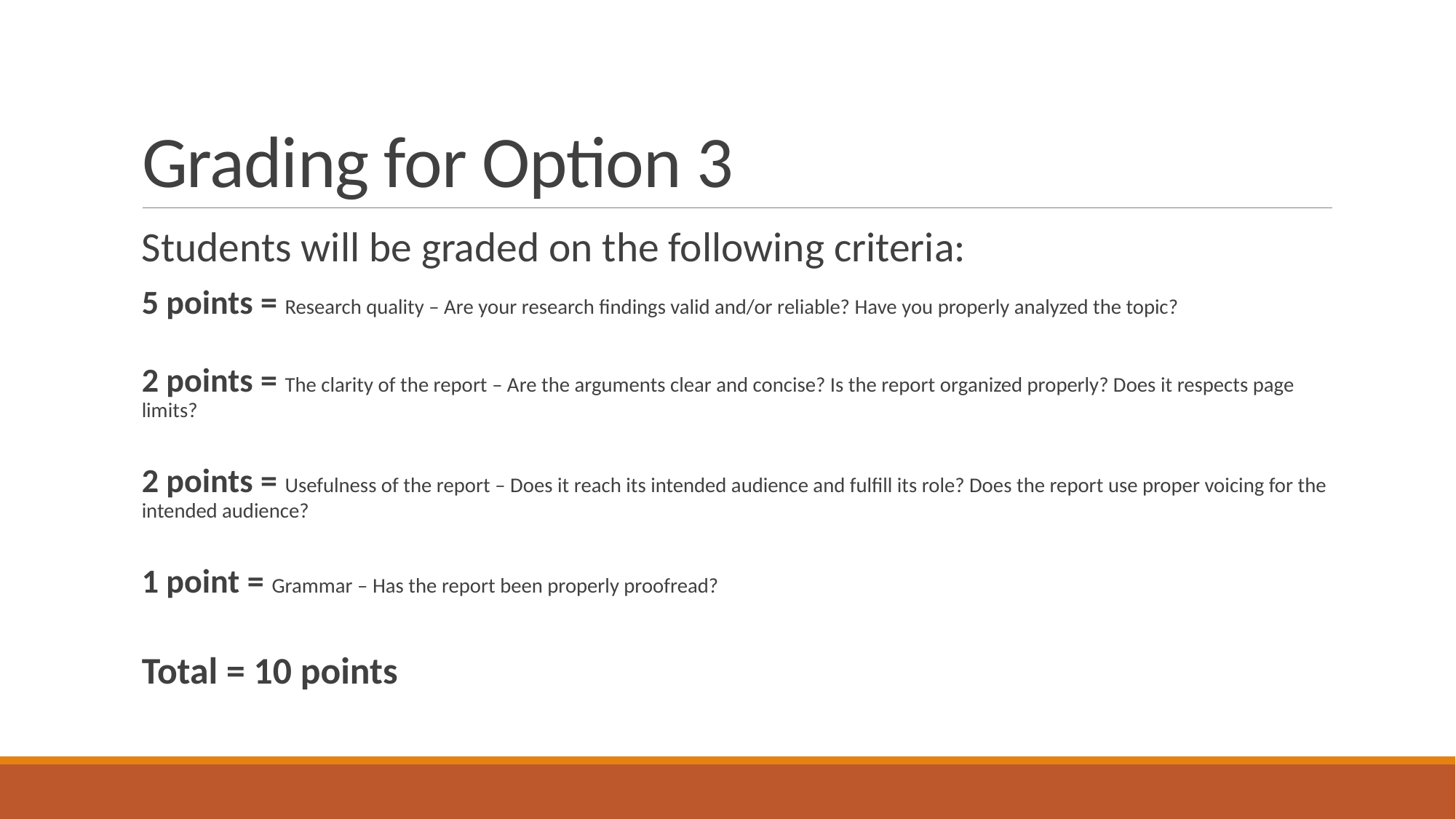

# Grading for Option 3
Students will be graded on the following criteria:
5 points = Research quality – Are your research findings valid and/or reliable? Have you properly analyzed the topic?
2 points = The clarity of the report – Are the arguments clear and concise? Is the report organized properly? Does it respects page limits?
2 points = Usefulness of the report – Does it reach its intended audience and fulfill its role? Does the report use proper voicing for the intended audience?
1 point = Grammar – Has the report been properly proofread?

Total = 10 points